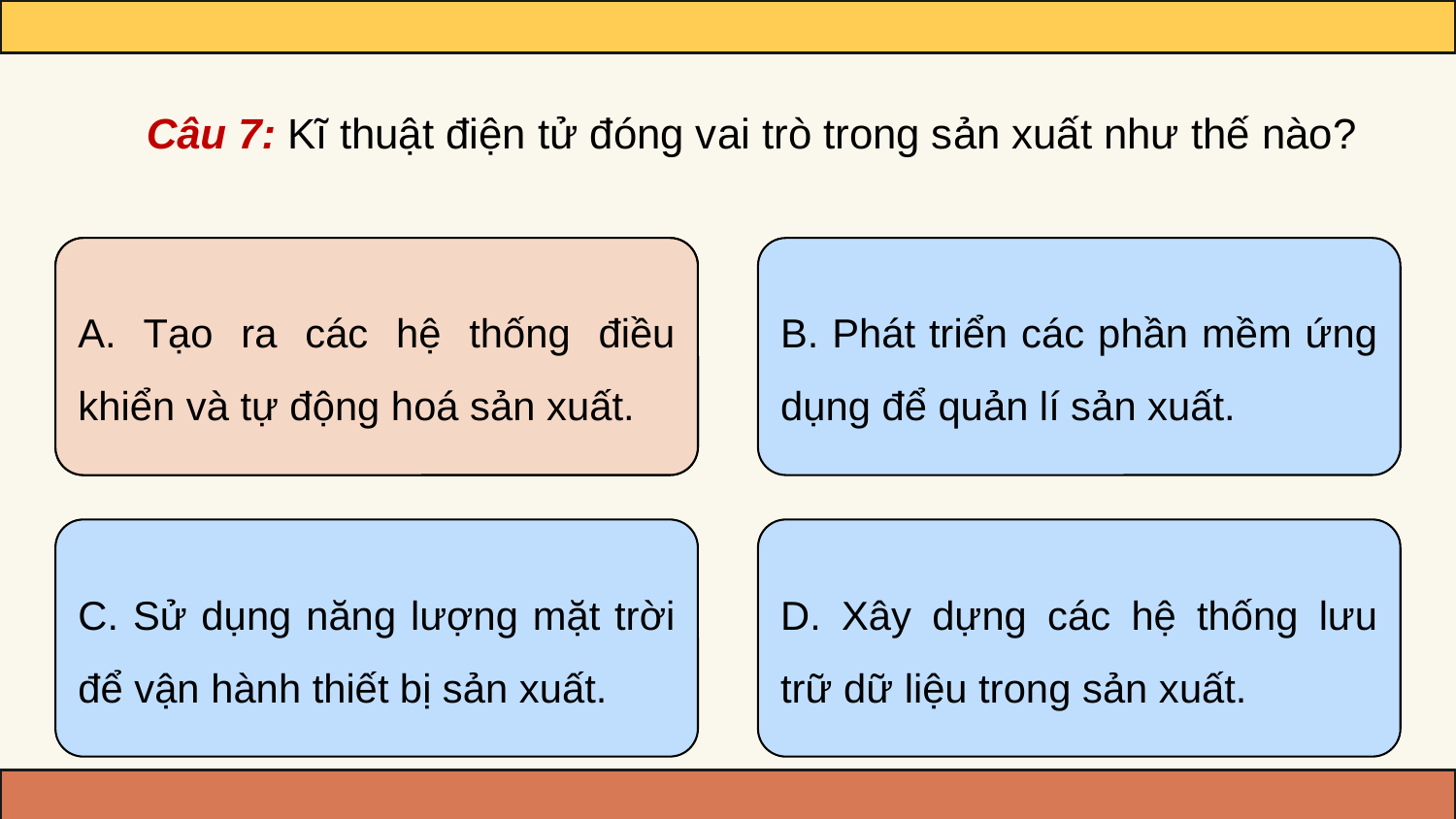

Câu 7: Kĩ thuật điện tử đóng vai trò trong sản xuất như thế nào?
A. Tạo ra các hệ thống điều khiển và tự động hoá sản xuất.
A. Tạo ra các hệ thống điều khiển và tự động hoá sản xuất.
B. Phát triển các phần mềm ứng dụng để quản lí sản xuất.
C. Sử dụng năng lượng mặt trời để vận hành thiết bị sản xuất.
D. Xây dựng các hệ thống lưu trữ dữ liệu trong sản xuất.